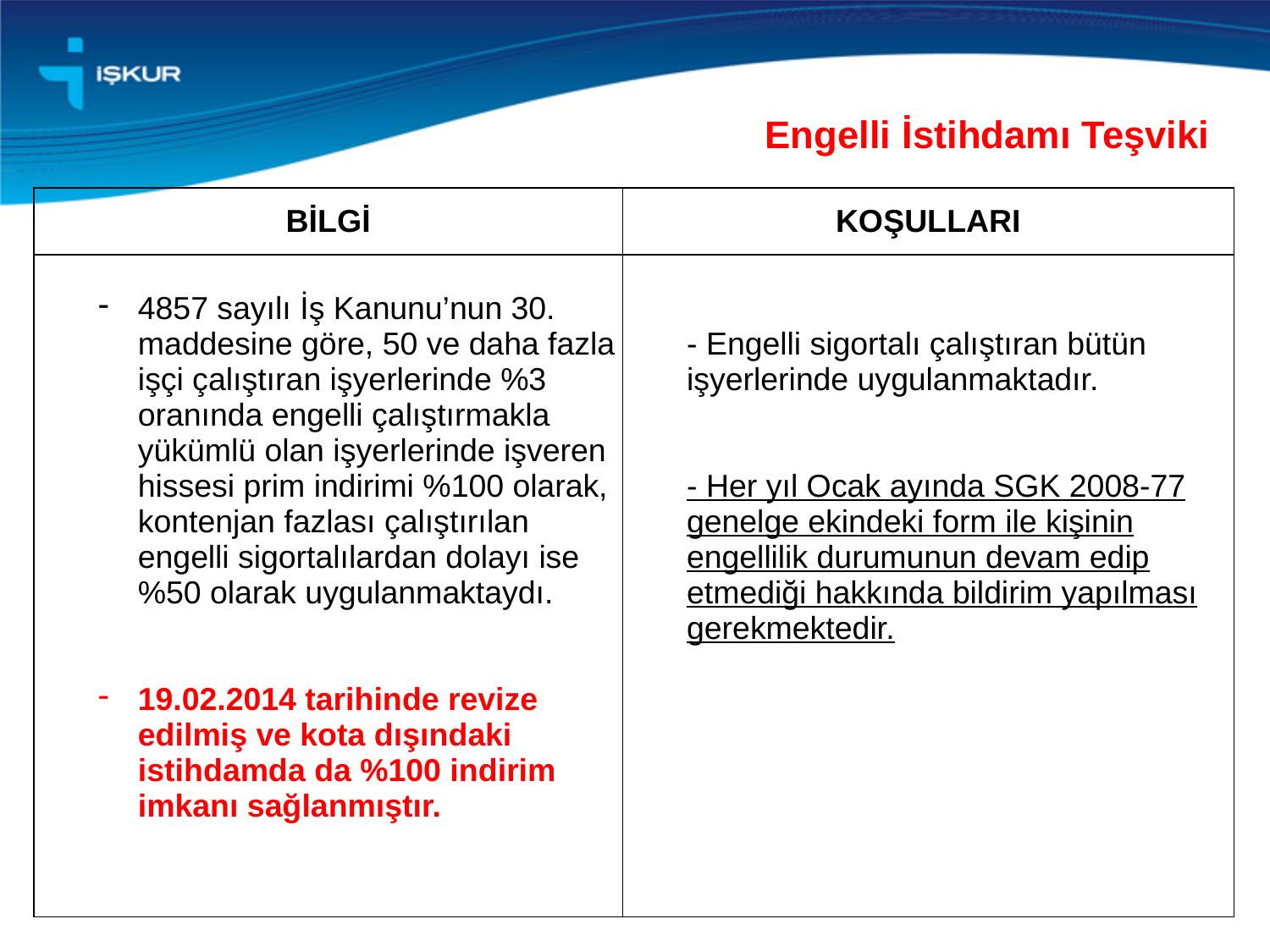

# Engelli İstihdamı Teşviki
| BİLGİ | KOŞULLARI |
| --- | --- |
| 4857 sayılı İş Kanunu’nun 30. maddesine göre, 50 ve daha fazla işçi çalıştıran işyerlerinde %3 oranında engelli çalıştırmakla yükümlü olan işyerlerinde işveren hissesi prim indirimi %100 olarak, kontenjan fazlası çalıştırılan engelli sigortalılardan dolayı ise %50 olarak uygulanmaktaydı. 19.02.2014 tarihinde revize edilmiş ve kota dışındaki istihdamda da %100 indirim imkanı sağlanmıştır. | - Engelli sigortalı çalıştıran bütün işyerlerinde uygulanmaktadır. - Her yıl Ocak ayında SGK 2008-77 genelge ekindeki form ile kişinin engellilik durumunun devam edip etmediği hakkında bildirim yapılması gerekmektedir. |